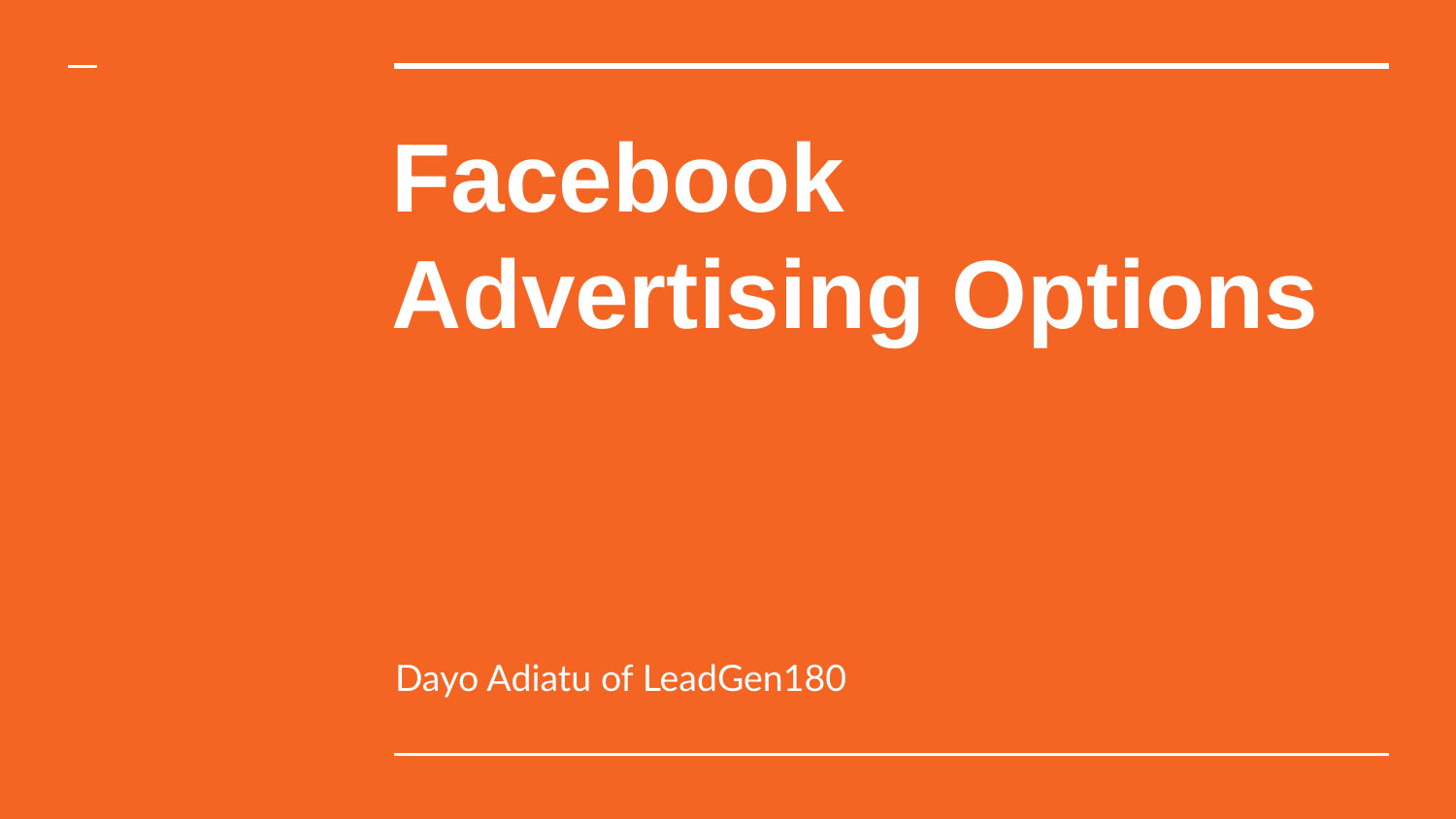

# Facebook Advertising Options
Dayo Adiatu of LeadGen180